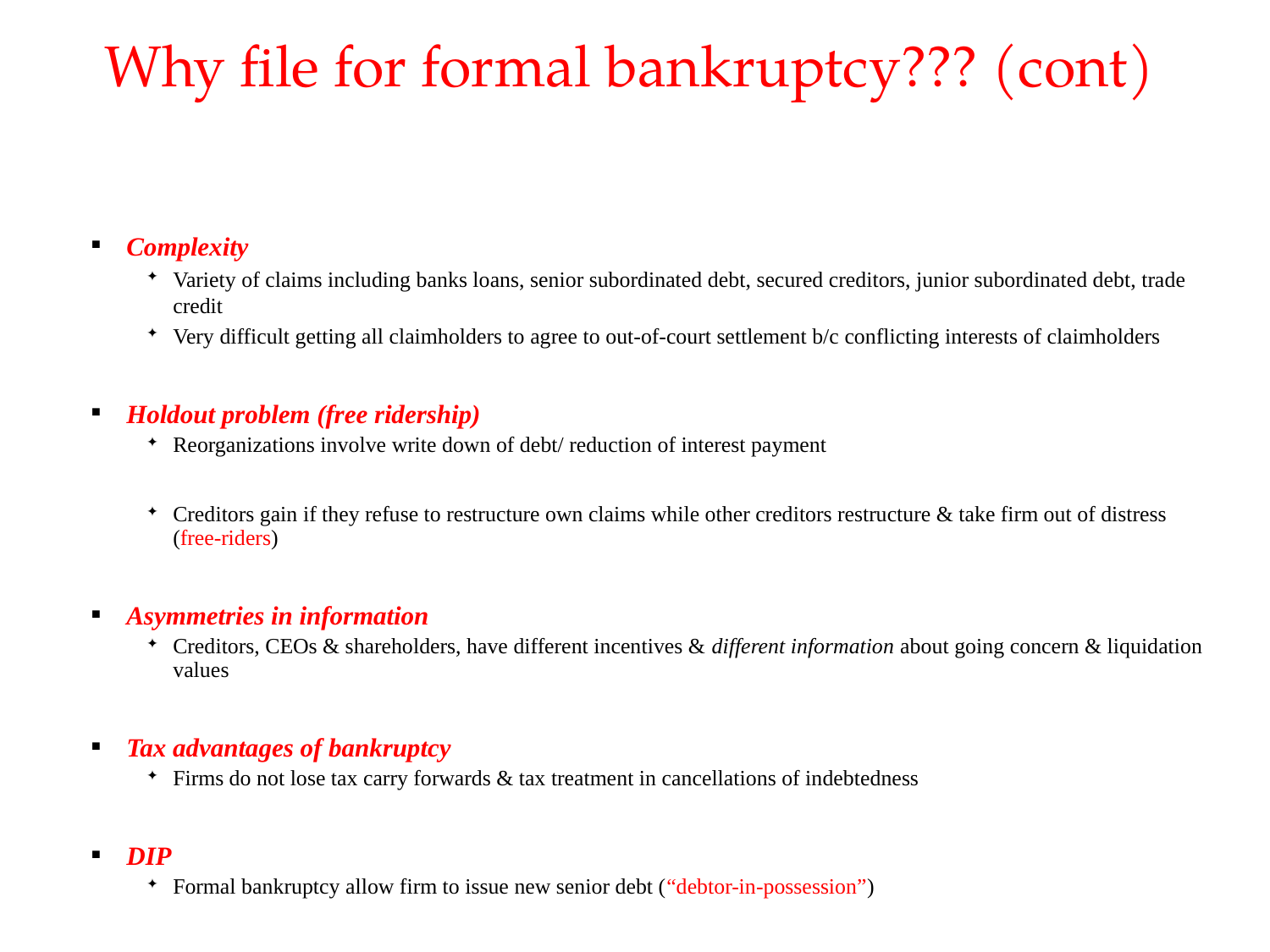

# Why file for formal bankruptcy??? (cont)
Complexity
Variety of claims including banks loans, senior subordinated debt, secured creditors, junior subordinated debt, trade credit
Very difficult getting all claimholders to agree to out-of-court settlement b/c conflicting interests of claimholders

Holdout problem (free ridership)
Reorganizations involve write down of debt/ reduction of interest payment

Creditors gain if they refuse to restructure own claims while other creditors restructure & take firm out of distress (free-riders)

Asymmetries in information
Creditors, CEOs & shareholders, have different incentives & different information about going concern & liquidation values

Tax advantages of bankruptcy
Firms do not lose tax carry forwards & tax treatment in cancellations of indebtedness

DIP
Formal bankruptcy allow firm to issue new senior debt (“debtor-in-possession”)